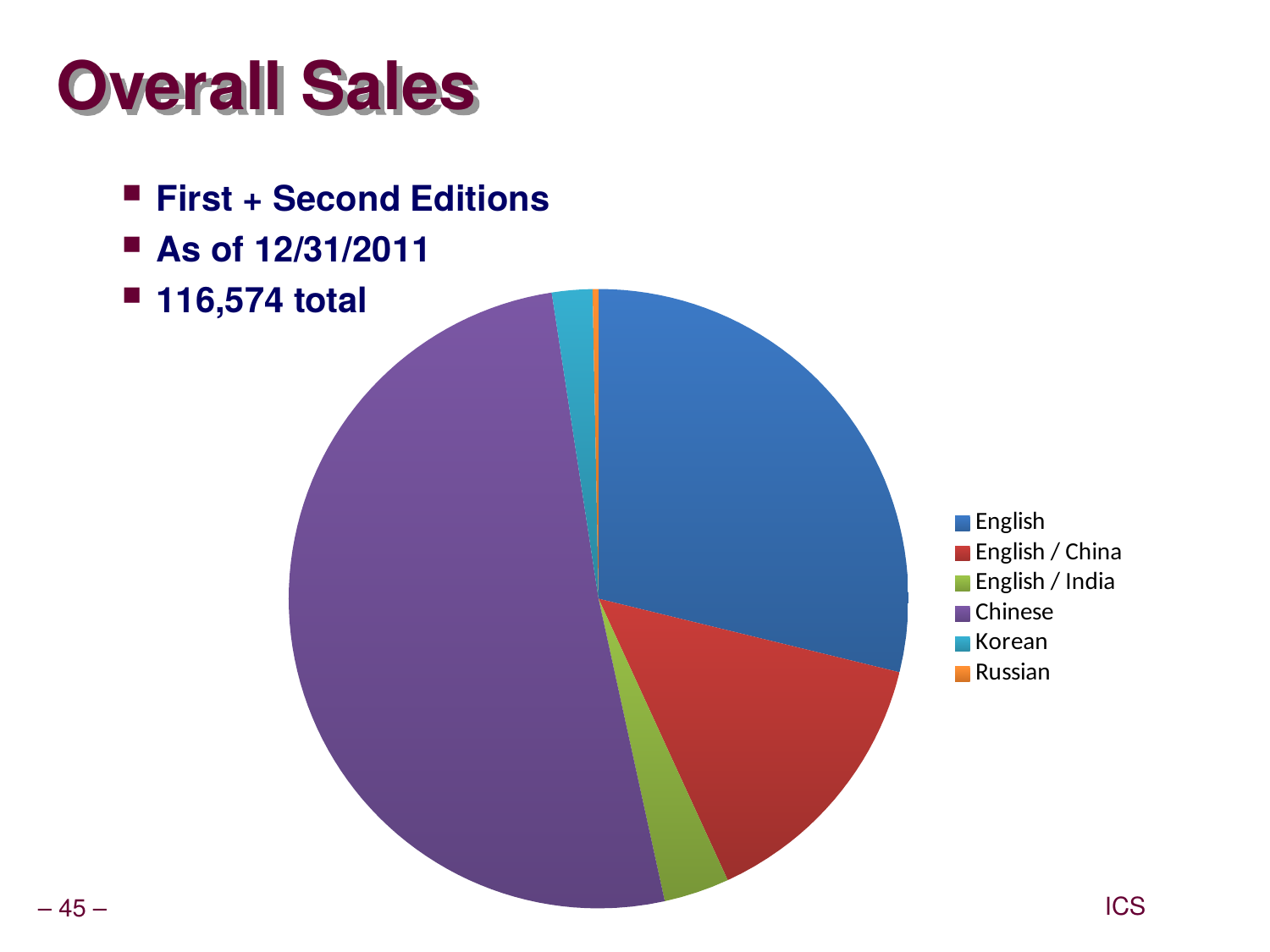

# Overall Sales
First + Second Editions
As of 12/31/2011
116,574 total

### Chart

| Category |  |
|---|---|
| English | 34180.0 |
| English / China | 17000.0 |
| English / India | 4054.0 |
| Chinese | 60500.0 |
| Korean | 2500.0 |
| Russian | 367.0 |